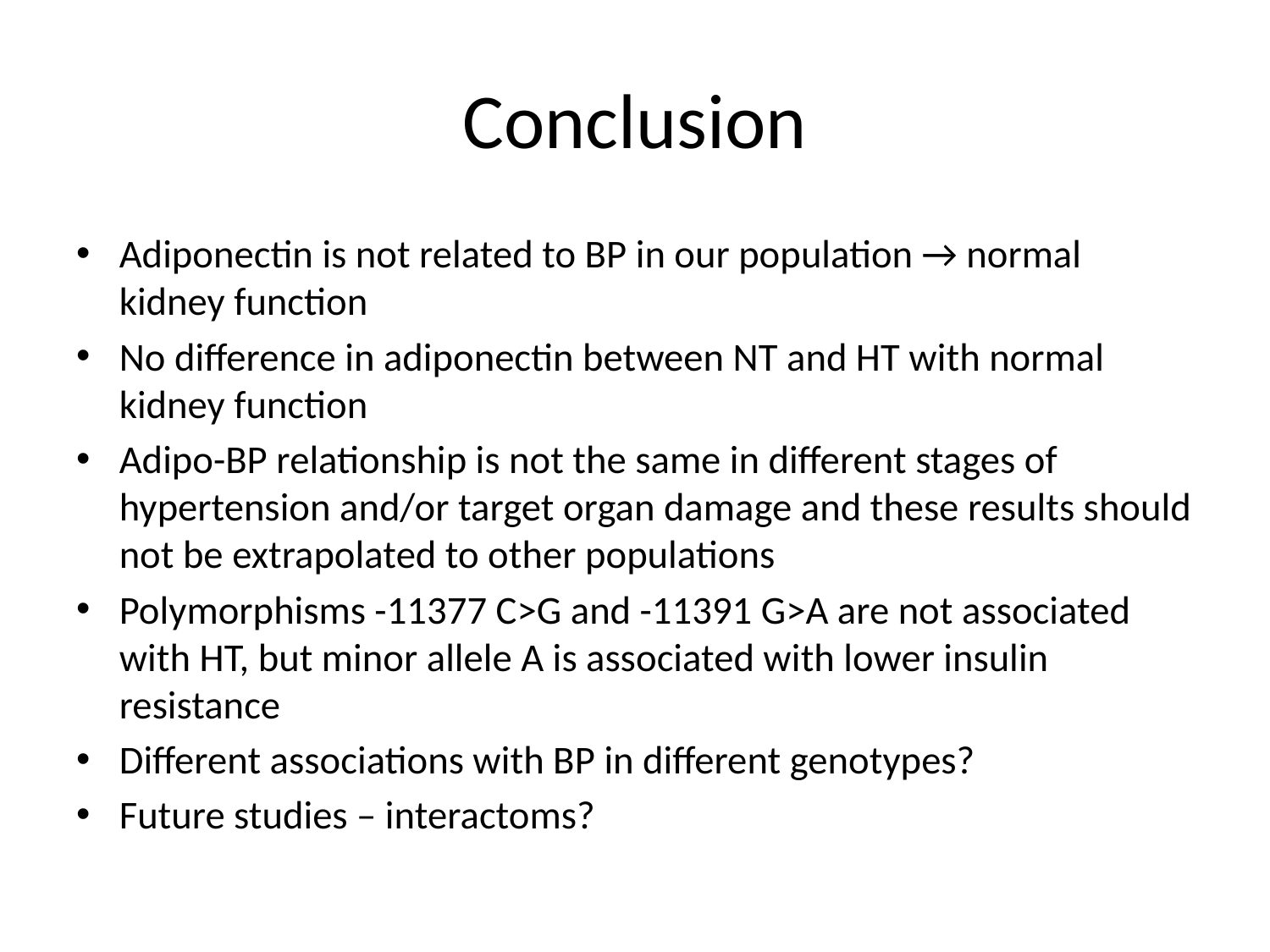

# Conclusion
Adiponectin is not related to BP in our population → normal kidney function
No difference in adiponectin between NT and HT with normal kidney function
Adipo-BP relationship is not the same in different stages of hypertension and/or target organ damage and these results should not be extrapolated to other populations
Polymorphisms -11377 C>G and -11391 G>A are not associated with HT, but minor allele A is associated with lower insulin resistance
Different associations with BP in different genotypes?
Future studies – interactoms?